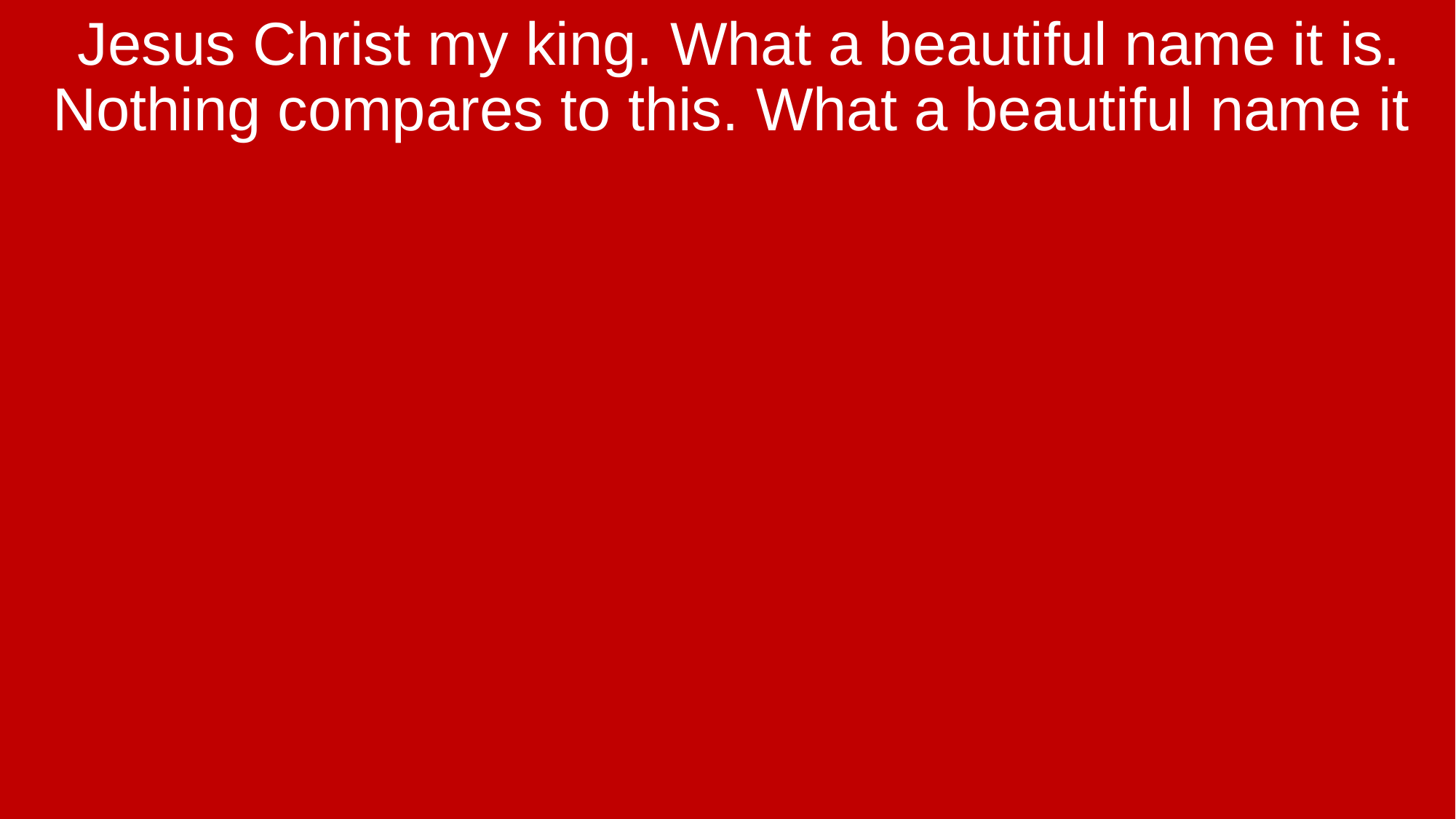

Jesus Christ my king. What a beautiful name it is. Nothing compares to this. What a beautiful name it